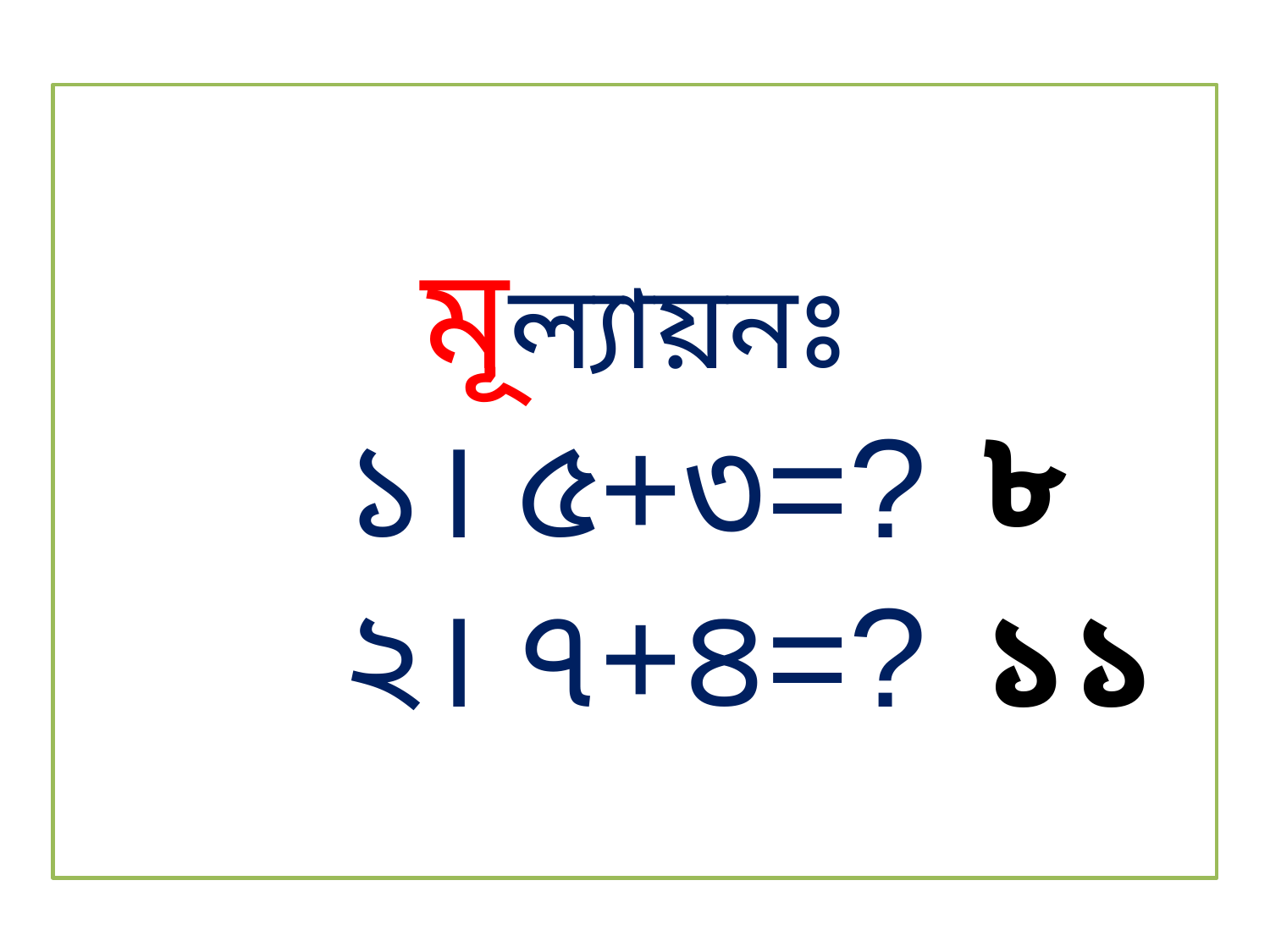

মূল্যায়নঃ
১। ৫+৩=?
২। ৭+৪=?
 ৮
 ১১